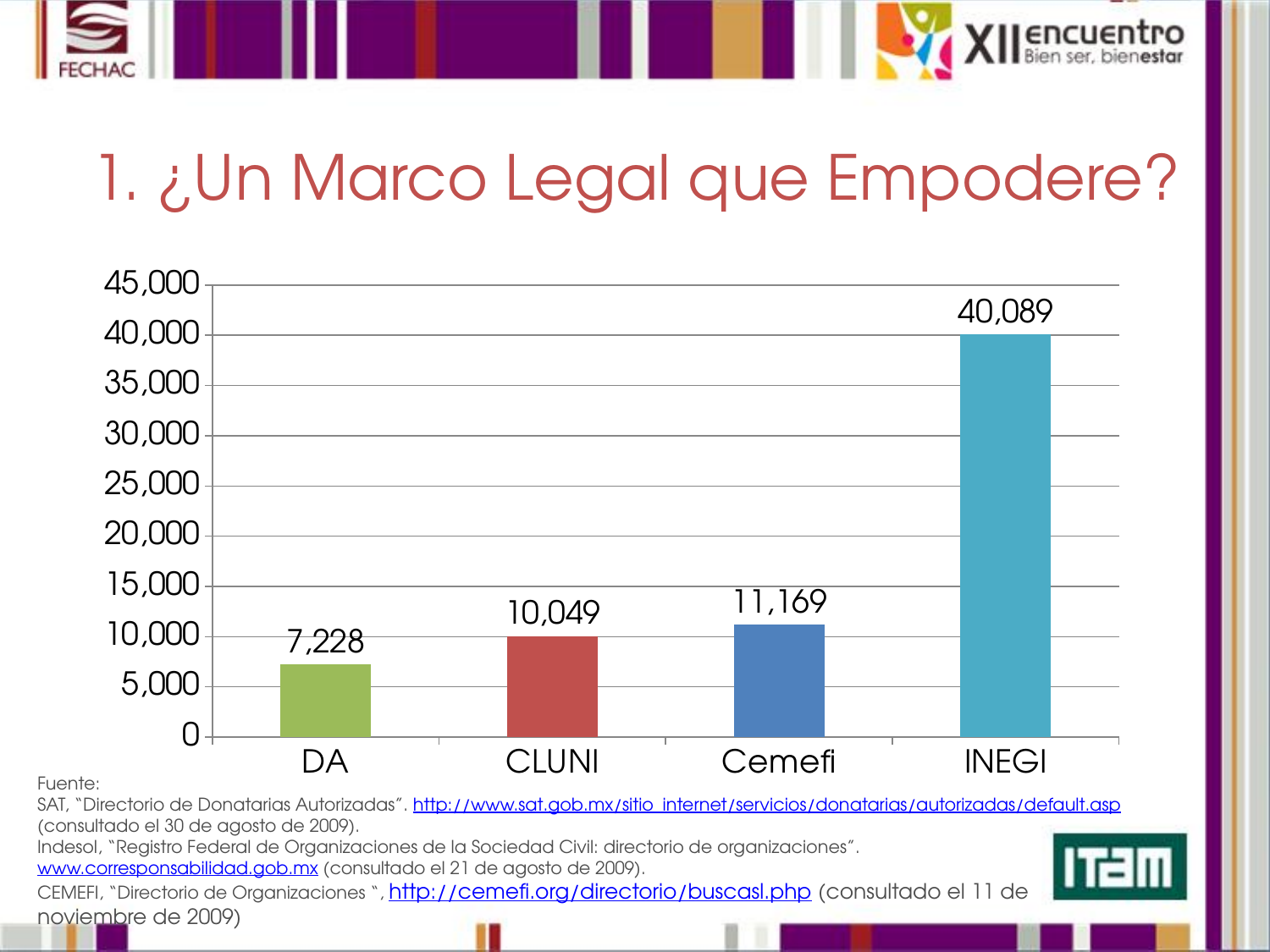

# 1. ¿Un Marco Legal que Empodere?

### Chart

| Category |  |
|---|---|
| DA | 7228.0 |
| CLUNI | 10049.0 |
| Cemefi | 11169.0 |
| INEGI | 40089.0 |

Fuente:
SAT, “Directorio de Donatarias Autorizadas”. http://www.sat.gob.mx/sitio_internet/servicios/donatarias/autorizadas/default.asp (consultado el 30 de agosto de 2009).
Indesol, “Registro Federal de Organizaciones de la Sociedad Civil: directorio de organizaciones”. www.corresponsabilidad.gob.mx (consultado el 21 de agosto de 2009).
CEMEFI, “Directorio de Organizaciones “, http://cemefi.org/directorio/buscasl.php (consultado el 11 de noviembre de 2009)